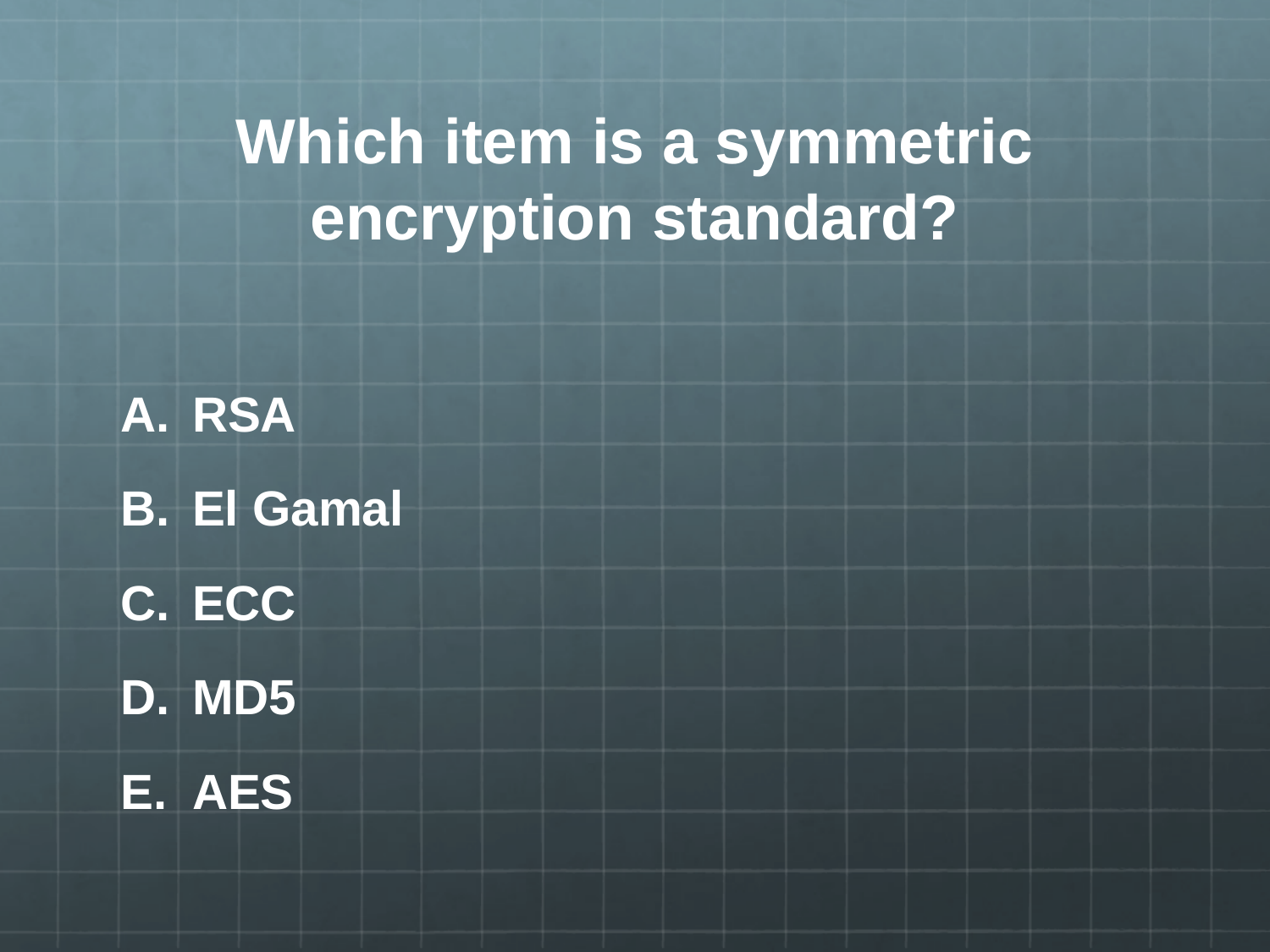

# Which item is a symmetric encryption standard?
RSA
El Gamal
ECC
MD5
AES